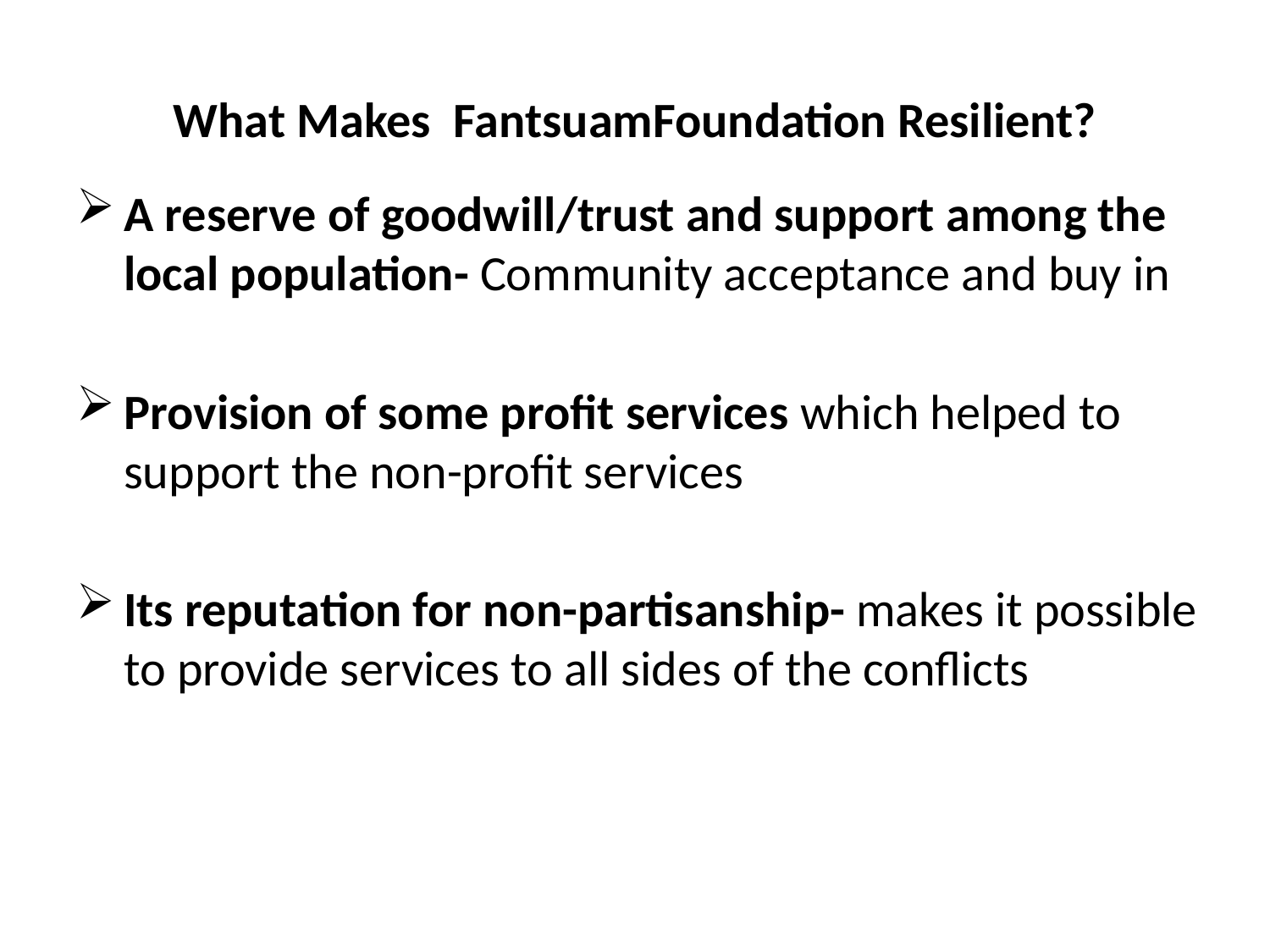

# What Makes  FantsuamFoundation Resilient?
A reserve of goodwill/trust and support among the local population- Community acceptance and buy in

Provision of some profit services which helped to support the non-profit services

Its reputation for non-partisanship- makes it possible to provide services to all sides of the conflicts